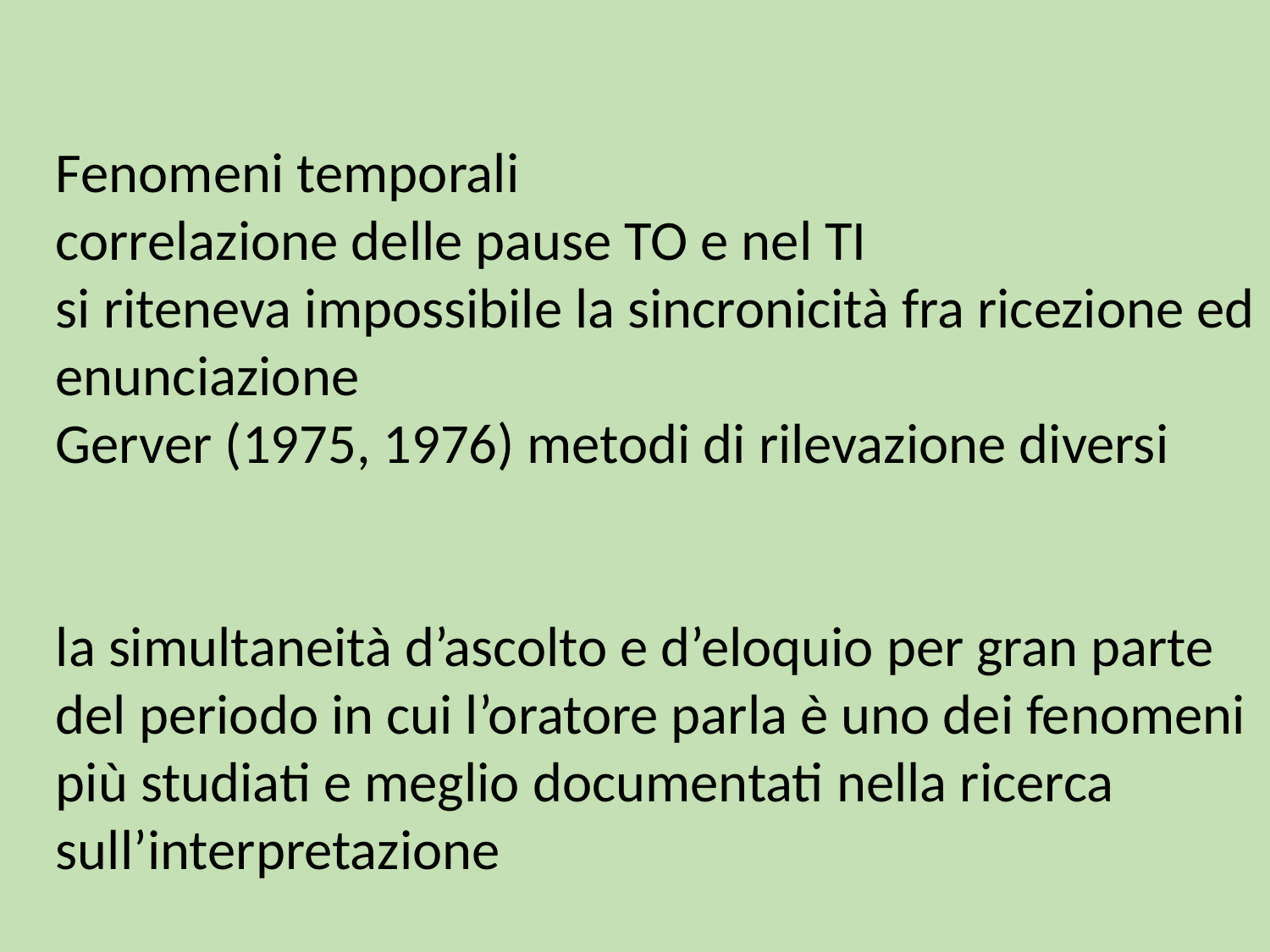

Fenomeni temporali
correlazione delle pause TO e nel TI
si riteneva impossibile la sincronicità fra ricezione ed enunciazione
Gerver (1975, 1976) metodi di rilevazione diversi

la simultaneità d’ascolto e d’eloquio per gran parte del periodo in cui l’oratore parla è uno dei fenomeni più studiati e meglio documentati nella ricerca sull’interpretazione